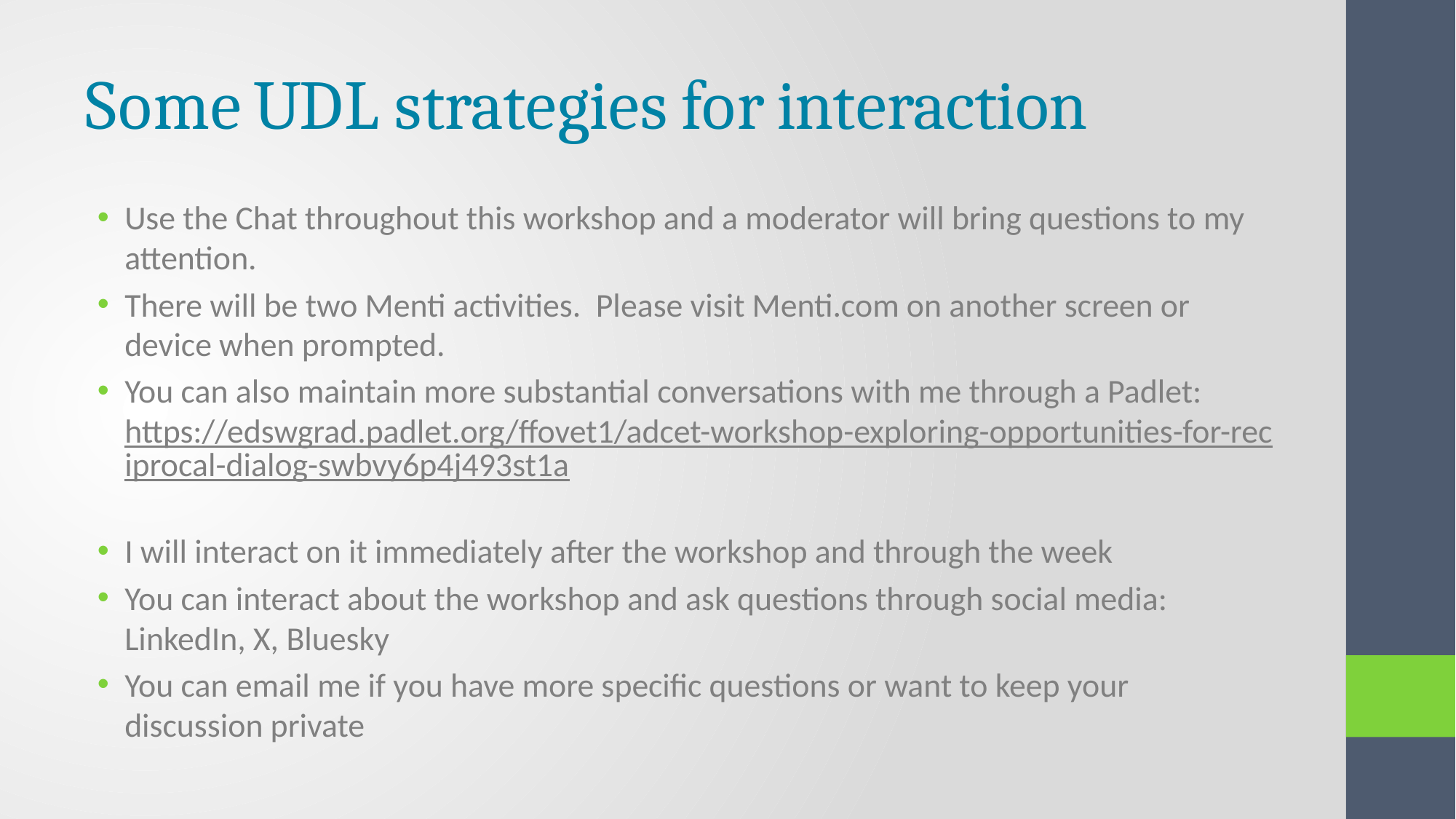

# Some UDL strategies for interaction
Use the Chat throughout this workshop and a moderator will bring questions to my attention.
There will be two Menti activities.  Please visit Menti.com on another screen or device when prompted.
You can also maintain more substantial conversations with me through a Padlet: https://edswgrad.padlet.org/ffovet1/adcet-workshop-exploring-opportunities-for-reciprocal-dialog-swbvy6p4j493st1a
I will interact on it immediately after the workshop and through the week
You can interact about the workshop and ask questions through social media: LinkedIn, X, Bluesky
You can email me if you have more specific questions or want to keep your discussion private